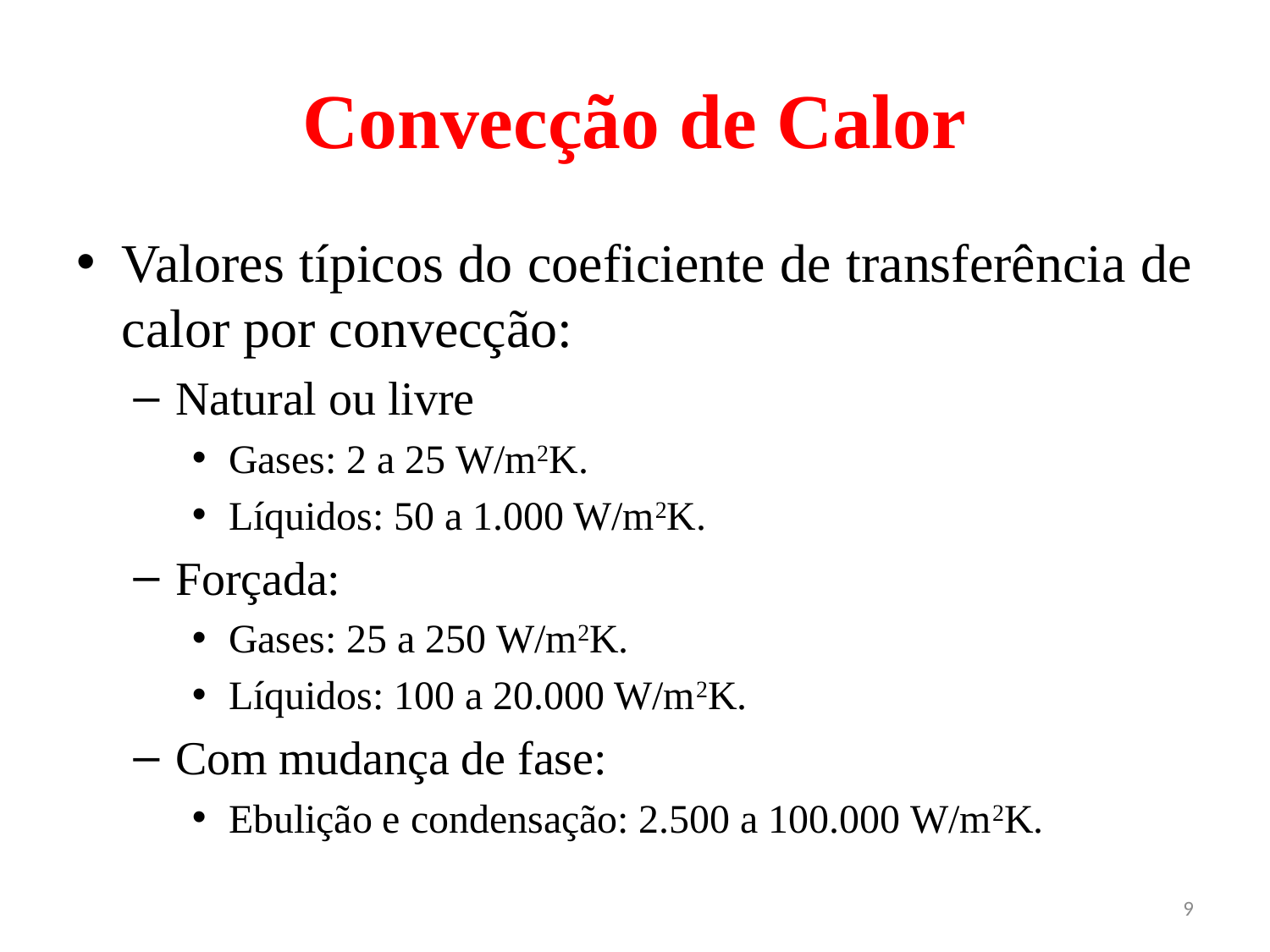

# Convecção de Calor
Valores típicos do coeficiente de transferência de calor por convecção:
Natural ou livre
Gases: 2 a 25 W/m2K.
Líquidos: 50 a 1.000 W/m2K.
Forçada:
Gases: 25 a 250 W/m2K.
Líquidos: 100 a 20.000 W/m2K.
Com mudança de fase:
Ebulição e condensação: 2.500 a 100.000 W/m2K.
9